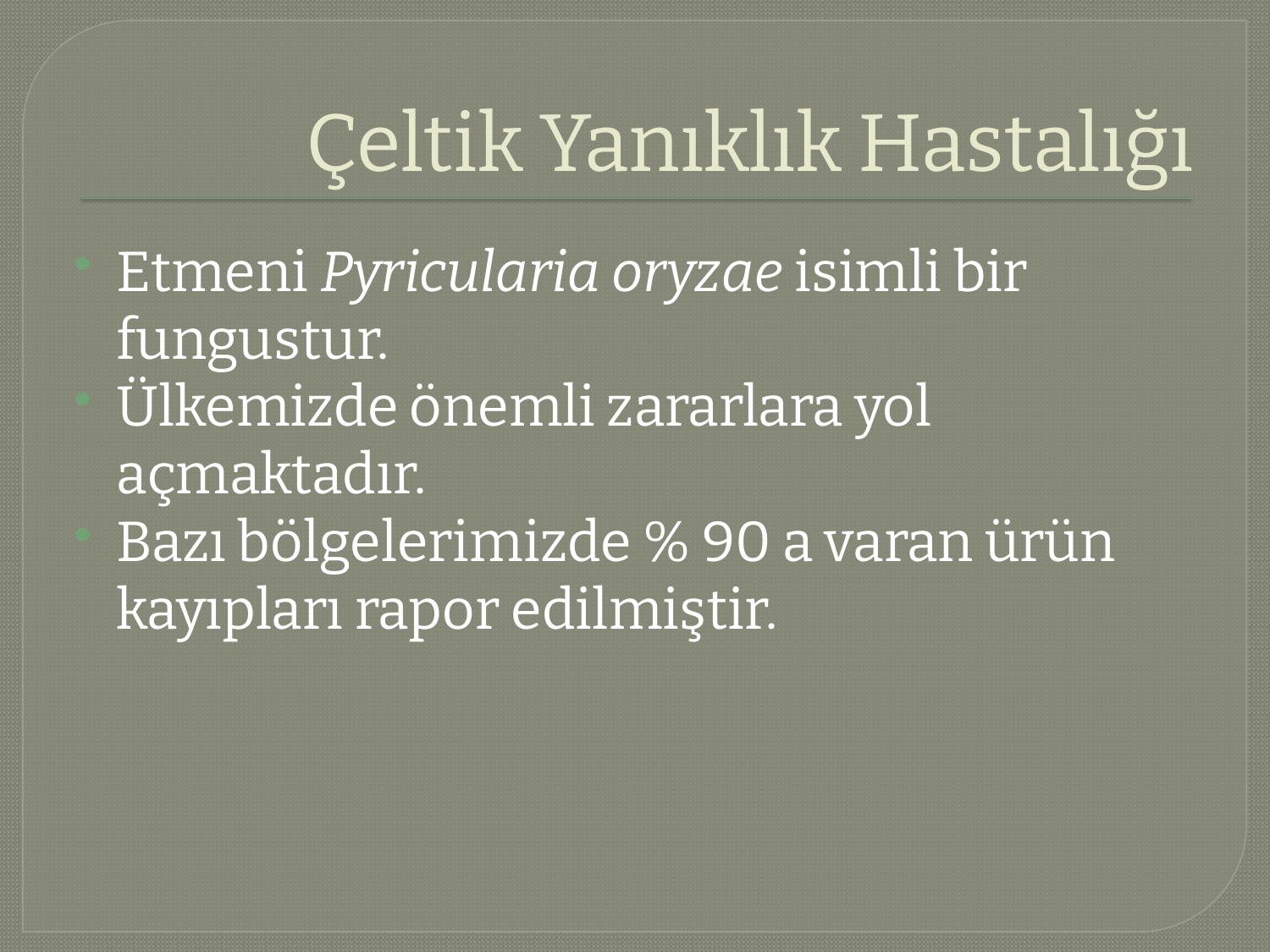

# Çeltik Yanıklık Hastalığı
Etmeni Pyricularia oryzae isimli bir fungustur.
Ülkemizde önemli zararlara yol açmaktadır.
Bazı bölgelerimizde % 90 a varan ürün kayıpları rapor edilmiştir.